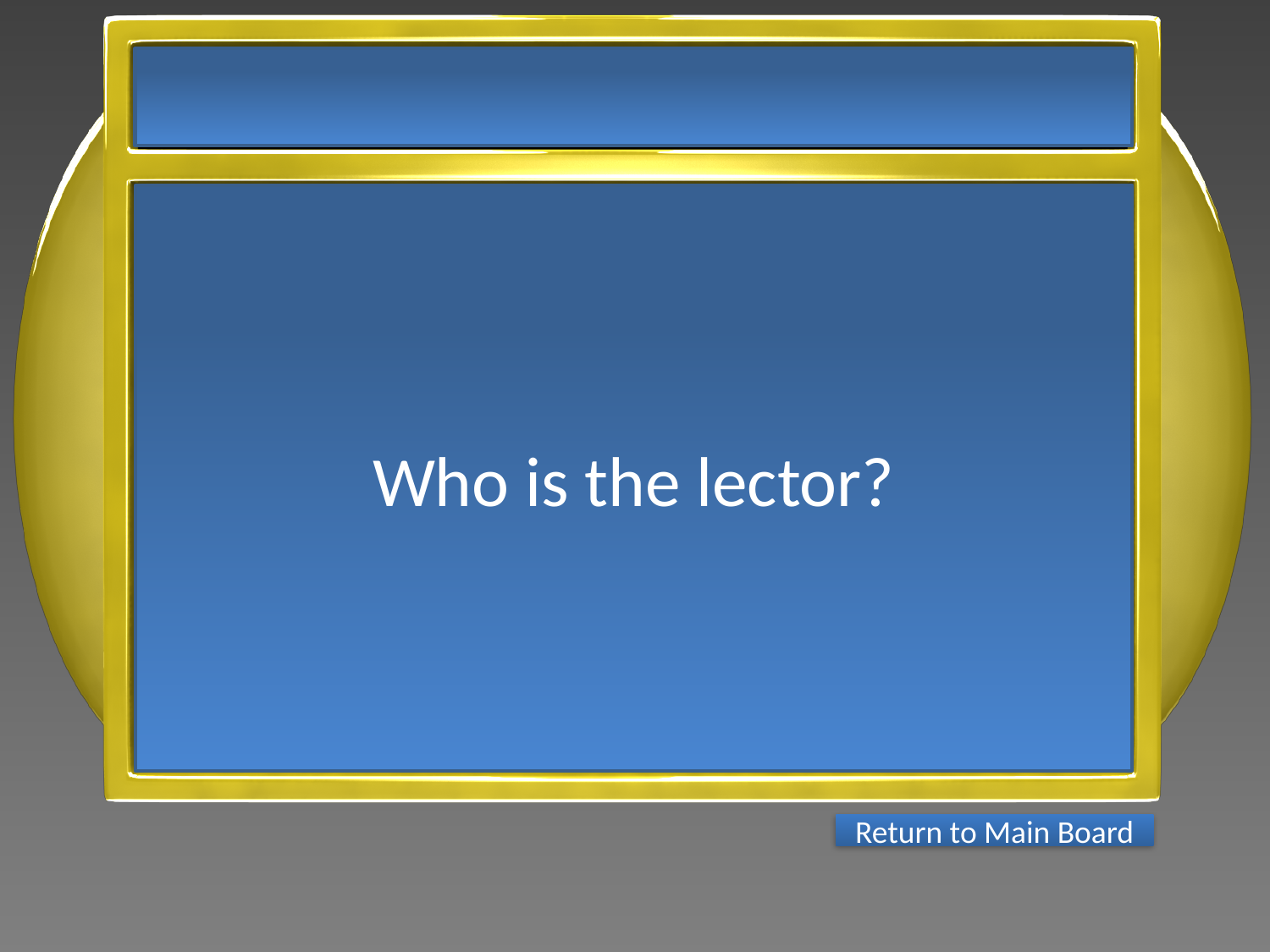

Who is the lector?
Return to Main Board